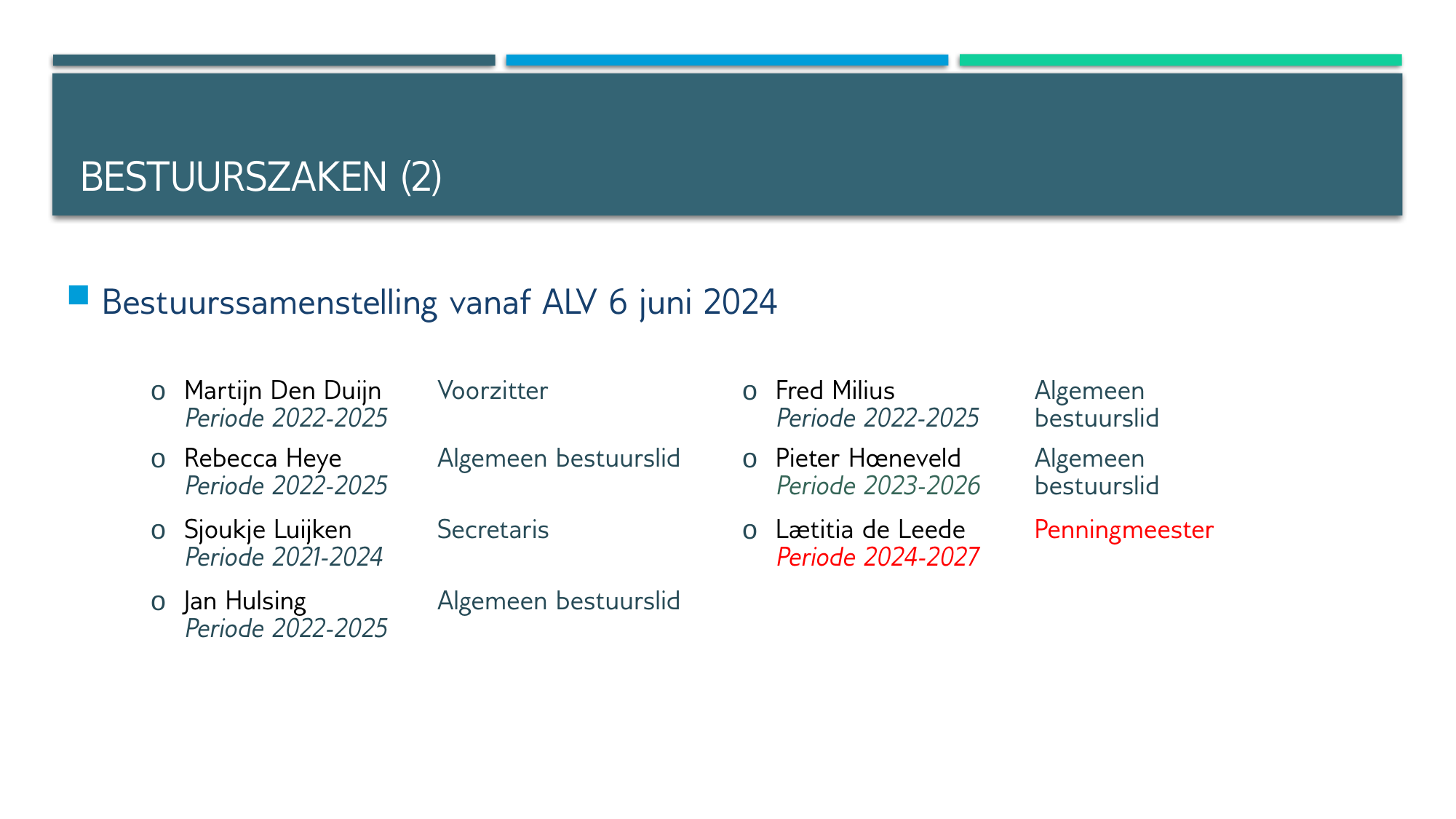

# bestuurszaken (2)
Bestuurssamenstelling vanaf ALV 6 juni 2024

| Martijn Den Duijn Periode 2022-2025 | Voorzitter | Fred Milius Periode 2022-2025 | Algemeen bestuurslid |
| --- | --- | --- | --- |
| Rebecca Heye Periode 2022-2025 | Algemeen bestuurslid | Pieter Hoeneveld Periode 2023-2026 | Algemeen bestuurslid |
| Sjoukje Luijken Periode 2021-2024 | Secretaris | Laetitia de Leede Periode 2024-2027 | Penningmeester |
| Jan Hulsing Periode 2022-2025 | Algemeen bestuurslid |  |  |